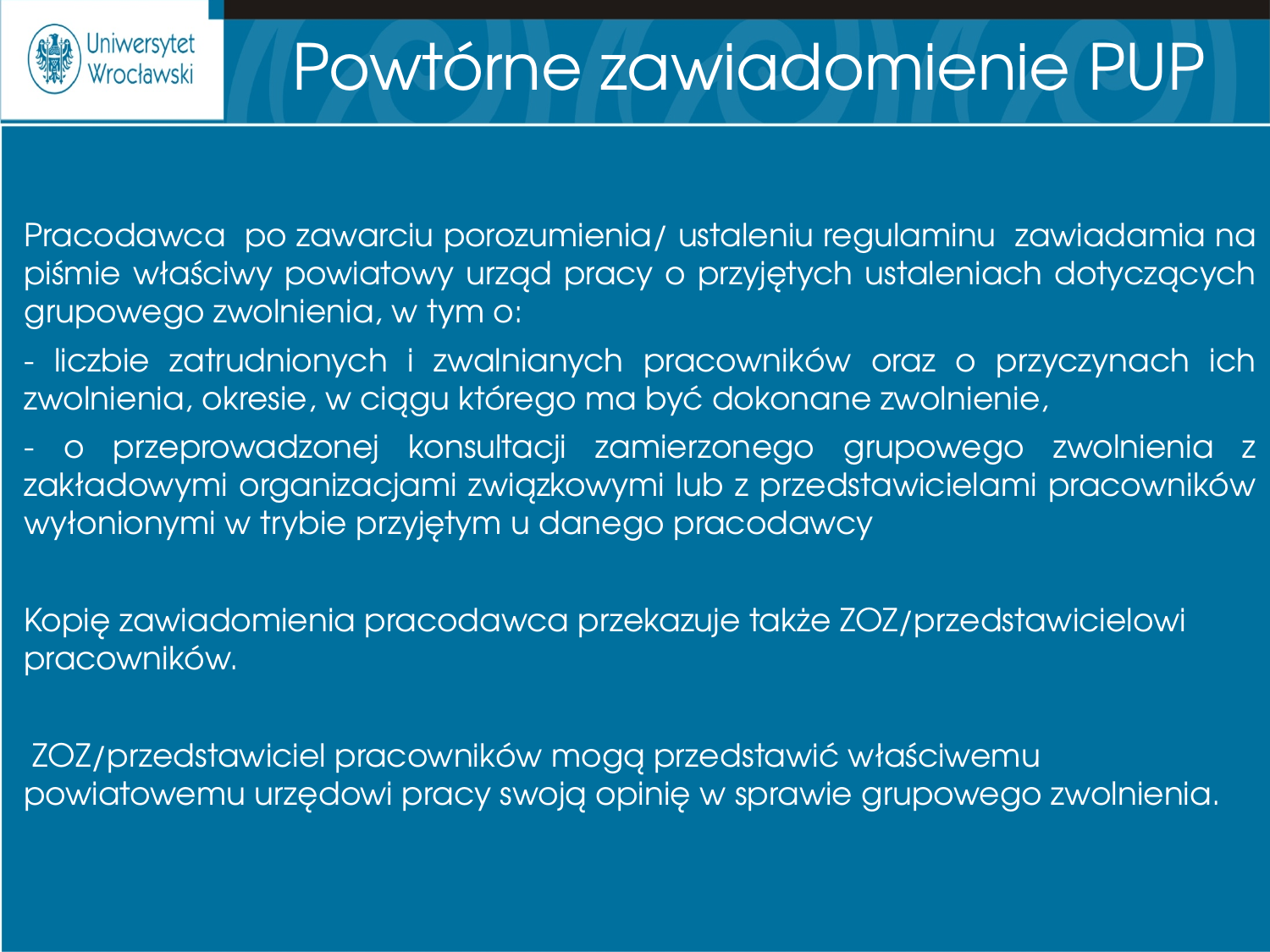

# Powtórne zawiadomienie PUP
Pracodawca  po zawarciu porozumienia/ ustaleniu regulaminu  zawiadamia na piśmie właściwy powiatowy urząd pracy o przyjętych ustaleniach dotyczących grupowego zwolnienia, w tym o:
- liczbie zatrudnionych i zwalnianych pracowników oraz o przyczynach ich zwolnienia, okresie, w ciągu którego ma być dokonane zwolnienie,
- o przeprowadzonej konsultacji zamierzonego grupowego zwolnienia z zakładowymi organizacjami związkowymi lub z przedstawicielami pracowników wyłonionymi w trybie przyjętym u danego pracodawcy

Kopię zawiadomienia pracodawca przekazuje także ZOZ/przedstawicielowi pracowników.

 ZOZ/przedstawiciel pracowników mogą przedstawić właściwemu powiatowemu urzędowi pracy swoją opinię w sprawie grupowego zwolnienia.